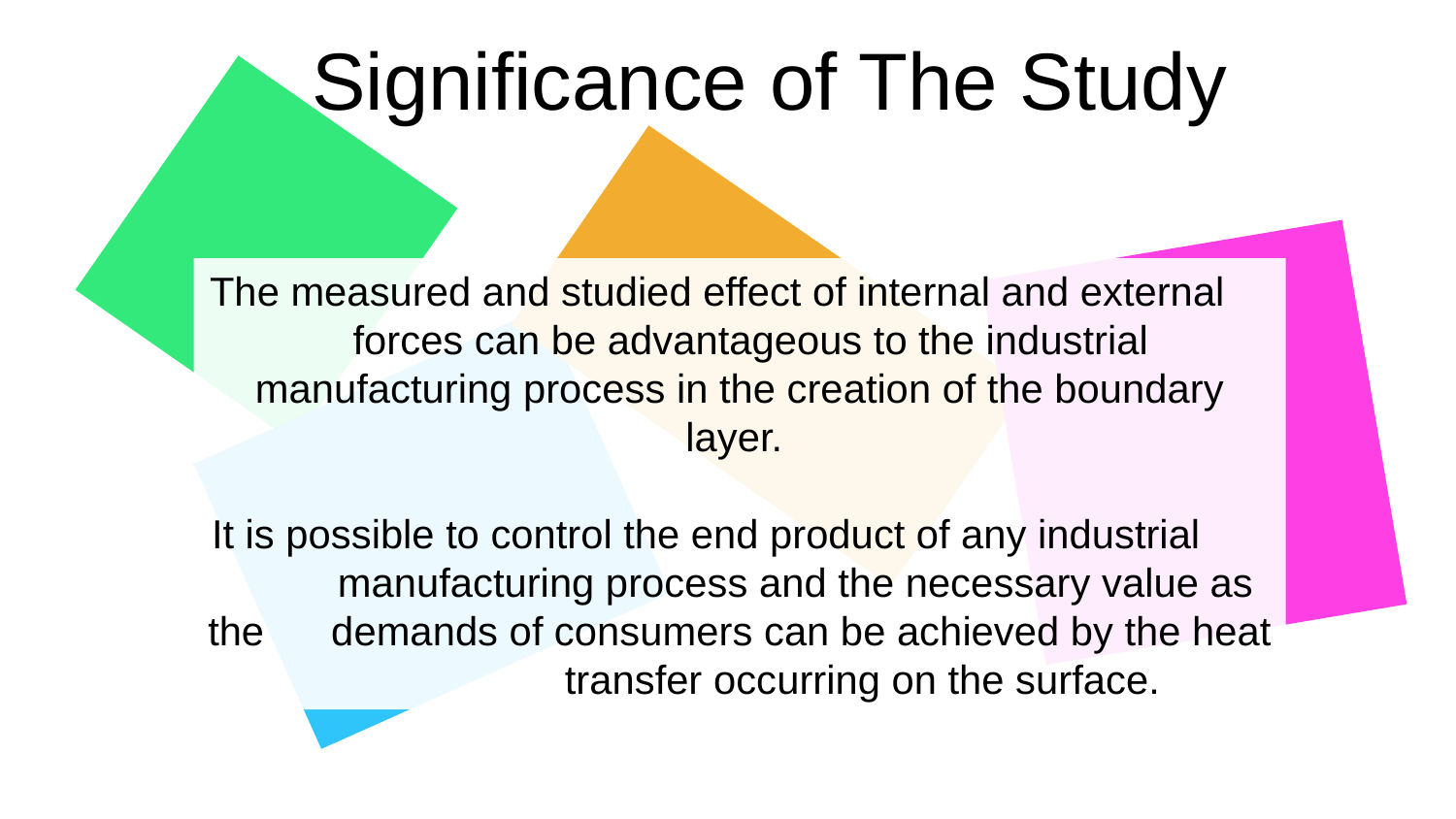

Significance of The Study
Our Services

The measured and studied effect of internal and external       forces can be advantageous to the industrial manufacturing process in the creation of the boundary layer.

It is possible to control the end product of any industrial                 manufacturing process and the necessary value as the      demands of consumers can be achieved by the heat                        transfer occurring on the surface.